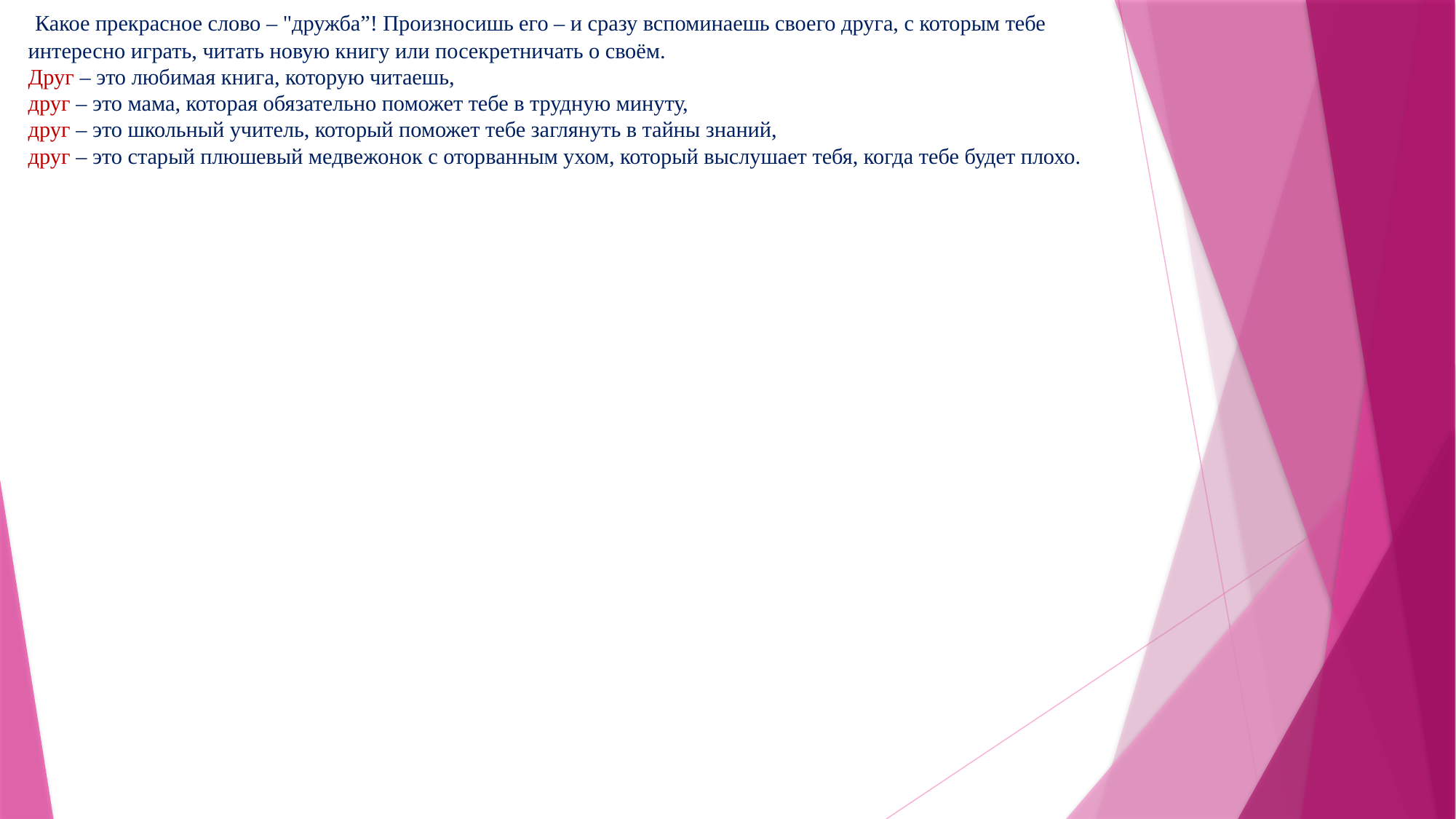

# Какое прекрасное слово – "дружба”! Произносишь его – и сразу вспоминаешь своего друга, с которым тебе интересно играть, читать новую книгу или посекретничать о своём. Друг – это любимая книга, которую читаешь, друг – это мама, которая обязательно поможет тебе в трудную минуту, друг – это школьный учитель, который поможет тебе заглянуть в тайны знаний, друг – это старый плюшевый медвежонок с оторванным ухом, который выслушает тебя, когда тебе будет плохо.